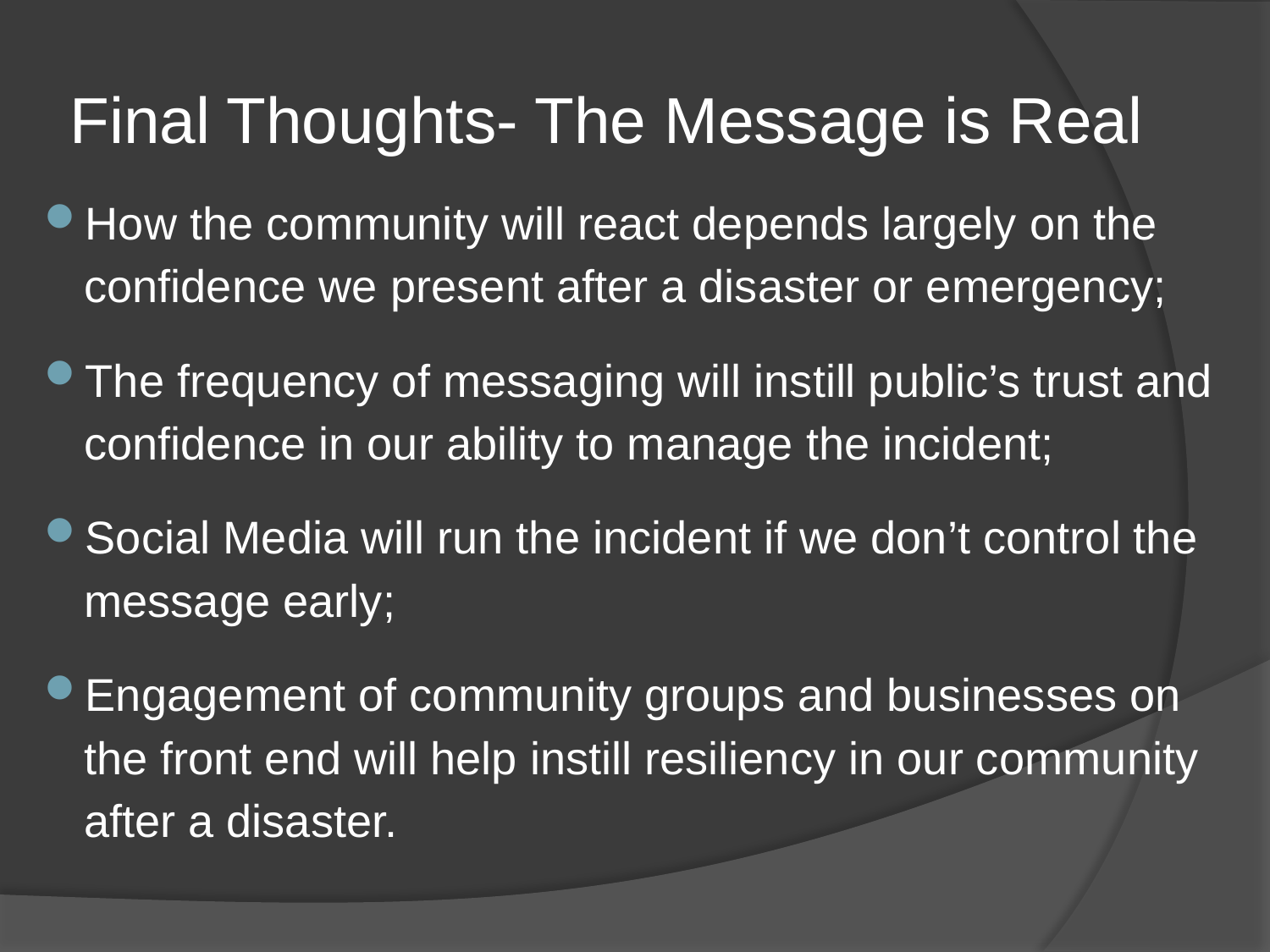

# Final Thoughts- The Message is Real
How the community will react depends largely on the confidence we present after a disaster or emergency;
The frequency of messaging will instill public’s trust and confidence in our ability to manage the incident;
Social Media will run the incident if we don’t control the message early;
Engagement of community groups and businesses on the front end will help instill resiliency in our community after a disaster.